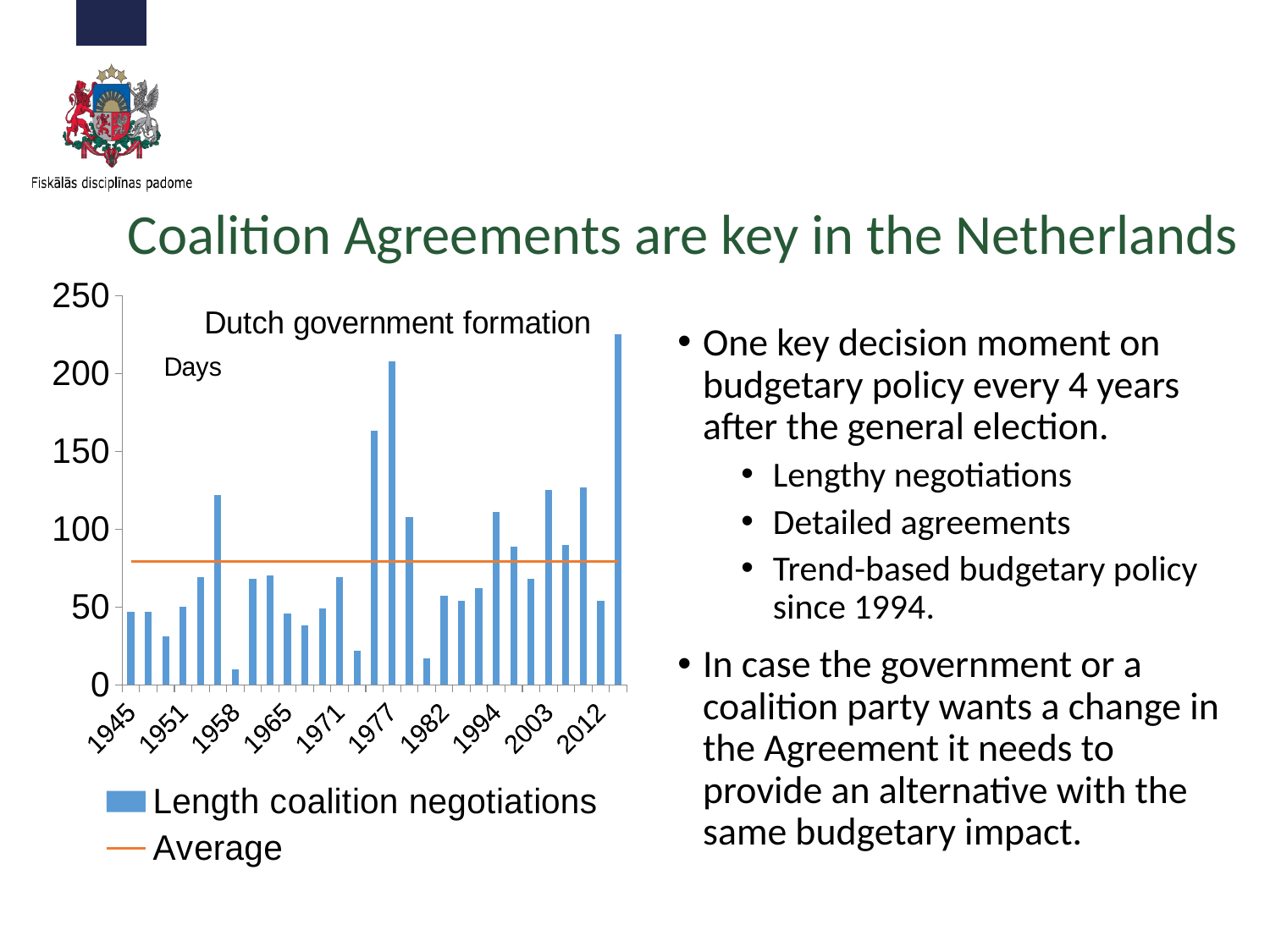

# Coalition Agreements are key in the Netherlands

### Chart: Dutch government formation

| Category | Length coalition negotiations | Average |
|---|---|---|
| 1945 | 47.0 | 79.17241379310344 |
| 1946 | 47.0 | 79.17241379310344 |
| 1948 | 31.0 | 79.17241379310344 |
| 1951 | 50.0 | 79.17241379310344 |
| 1952 | 69.0 | 79.17241379310344 |
| 1956 | 122.0 | 79.17241379310344 |
| 1958 | 10.0 | 79.17241379310344 |
| 1959 | 68.0 | 79.17241379310344 |
| 1963 | 70.0 | 79.17241379310344 |
| 1965 | 46.0 | 79.17241379310344 |
| 1966 | 38.0 | 79.17241379310344 |
| 1967 | 49.0 | 79.17241379310344 |
| 1971 | 69.0 | 79.17241379310344 |
| 1972 | 22.0 | 79.17241379310344 |
| 1973 | 163.0 | 79.17241379310344 |
| 1977 | 208.0 | 79.17241379310344 |
| 1981 | 108.0 | 79.17241379310344 |
| 1982 | 17.0 | 79.17241379310344 |
| 1982 | 57.0 | 79.17241379310344 |
| 1986 | 54.0 | 79.17241379310344 |
| 1989 | 62.0 | 79.17241379310344 |
| 1994 | 111.0 | 79.17241379310344 |
| 1998 | 89.0 | 79.17241379310344 |
| 2002 | 68.0 | 79.17241379310344 |
| 2003 | 125.0 | 79.17241379310344 |
| 2007 | 90.0 | 79.17241379310344 |
| 2010 | 127.0 | 79.17241379310344 |
| 2012 | 54.0 | 79.17241379310344 |
| 2017 | 225.0 | 79.17241379310344 |
One key decision moment on budgetary policy every 4 years after the general election.
Lengthy negotiations
Detailed agreements
Trend-based budgetary policy since 1994.
In case the government or a coalition party wants a change in the Agreement it needs to provide an alternative with the same budgetary impact.
13